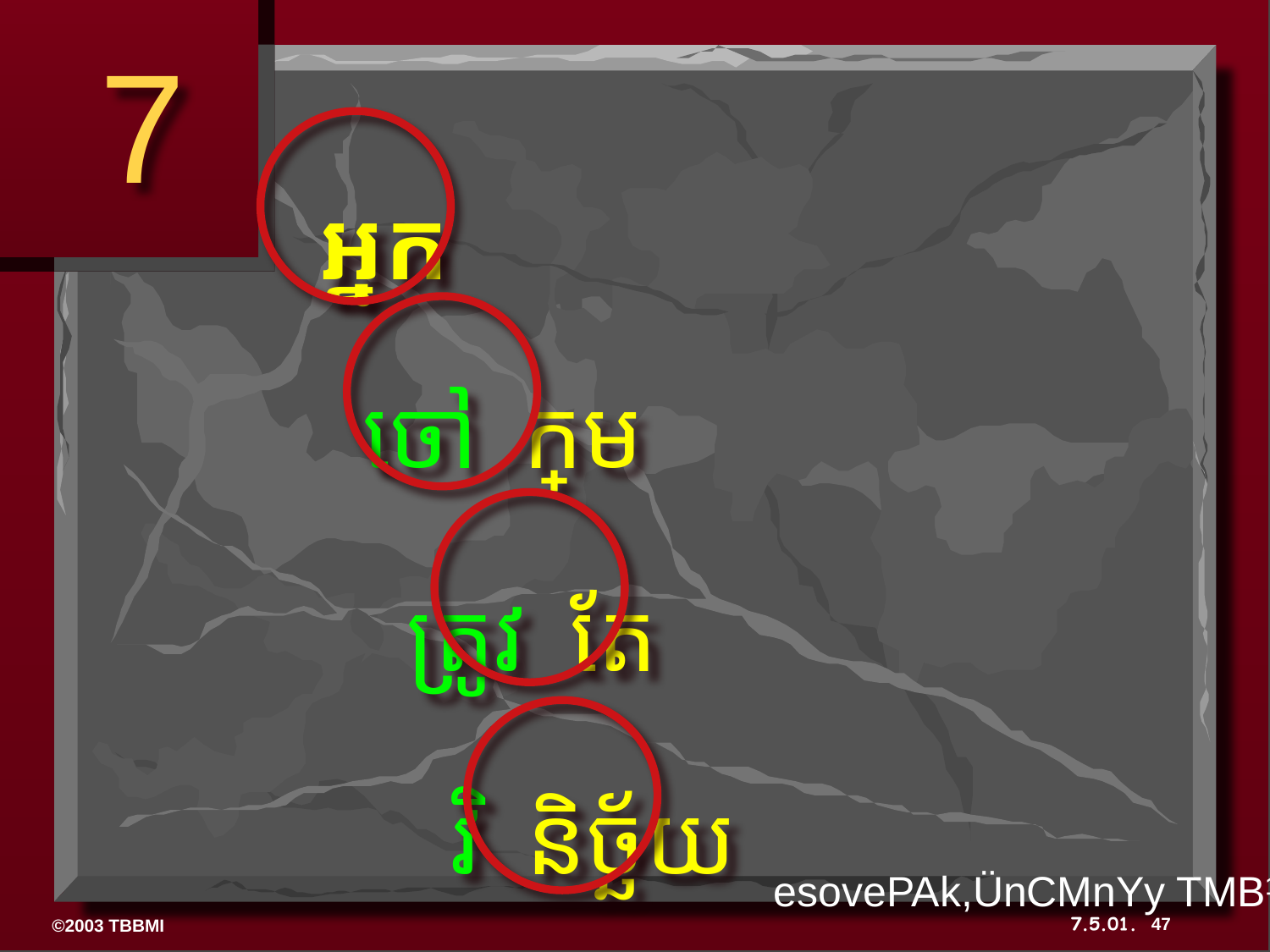

7

អ្នក
 ចៅ ក្រម
  ត្រូវ តែ
   វិ និច្ឆ័យ

esovePAk,ÜnCMnYy TMB½r 8-14

47